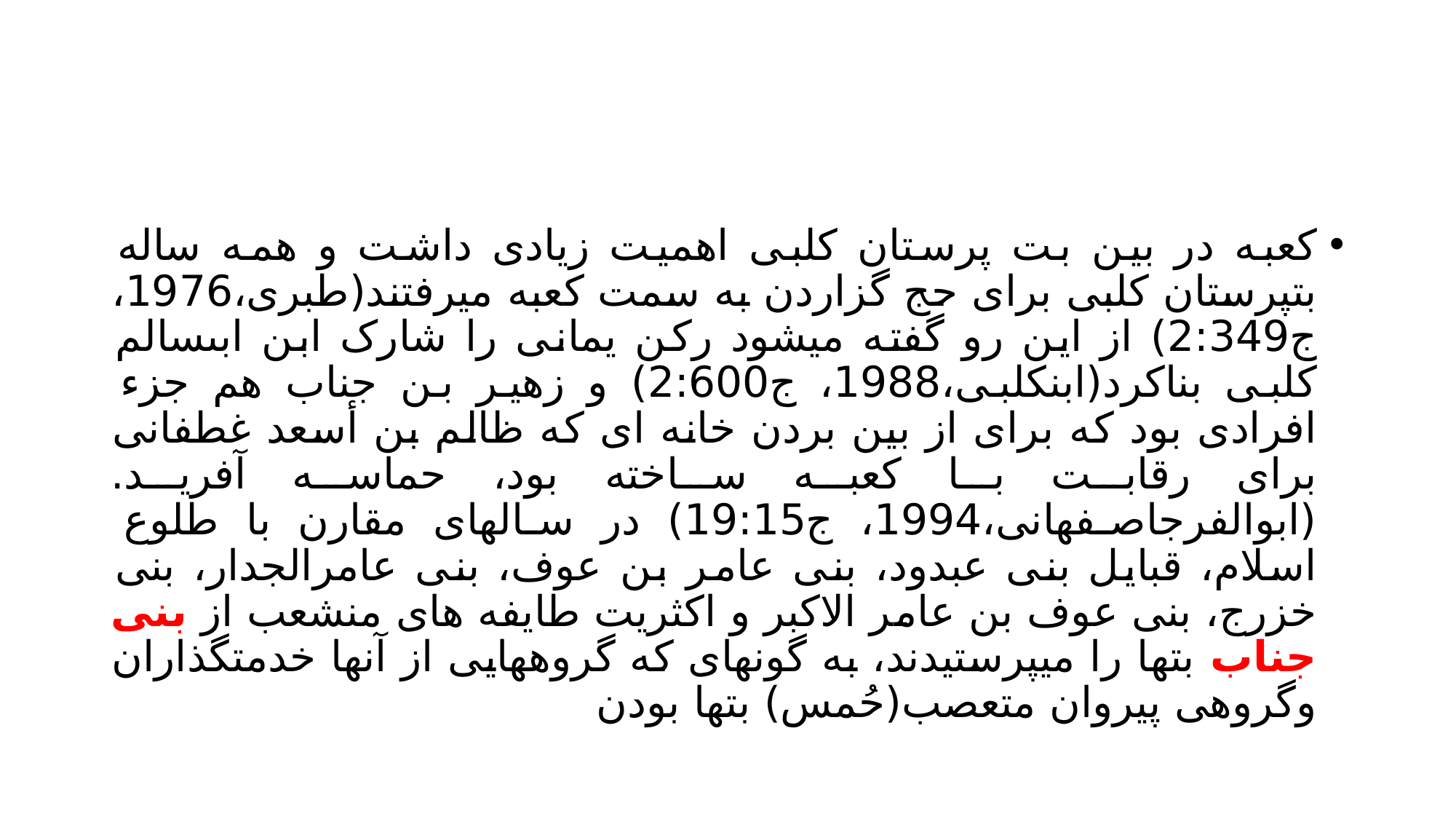

#
کعبه در بین بت پرستان کلبی اهمیت زیادی داشت و همه ساله بتپرستان کلبی برای حج گزاردن به سمت کعبه میرفتند(طبری،1976، ج2:349) از این رو گفته میشود رکن یمانى را شارک ابن ابىسالم کلبی بناکرد(ابنکلبی،1988، ج2:600) و زهیر بن جناب هم جزء افرادی بود که برای از بین بردن خانه ای که ظالم بن أسعد غطفانی برای رقابت با کعبه ساخته بود، حماسه آفرید.(ابوالفرجاصفهانی،1994، ج19:15) در سالهای مقارن با طلوع اسلام، قبایل بنی عبدود، بنی عامر بن عوف، بنی عامرالجدار، بنی خزرج، بنی عوف بن عامر الاکبر و اکثریت طایفه های منشعب از بنی جناب بتها را میپرستیدند، به گونهای که گروههایی از آنها خدمتگذاران وگروهی پیروان متعصب(حُمس) بتها بودن